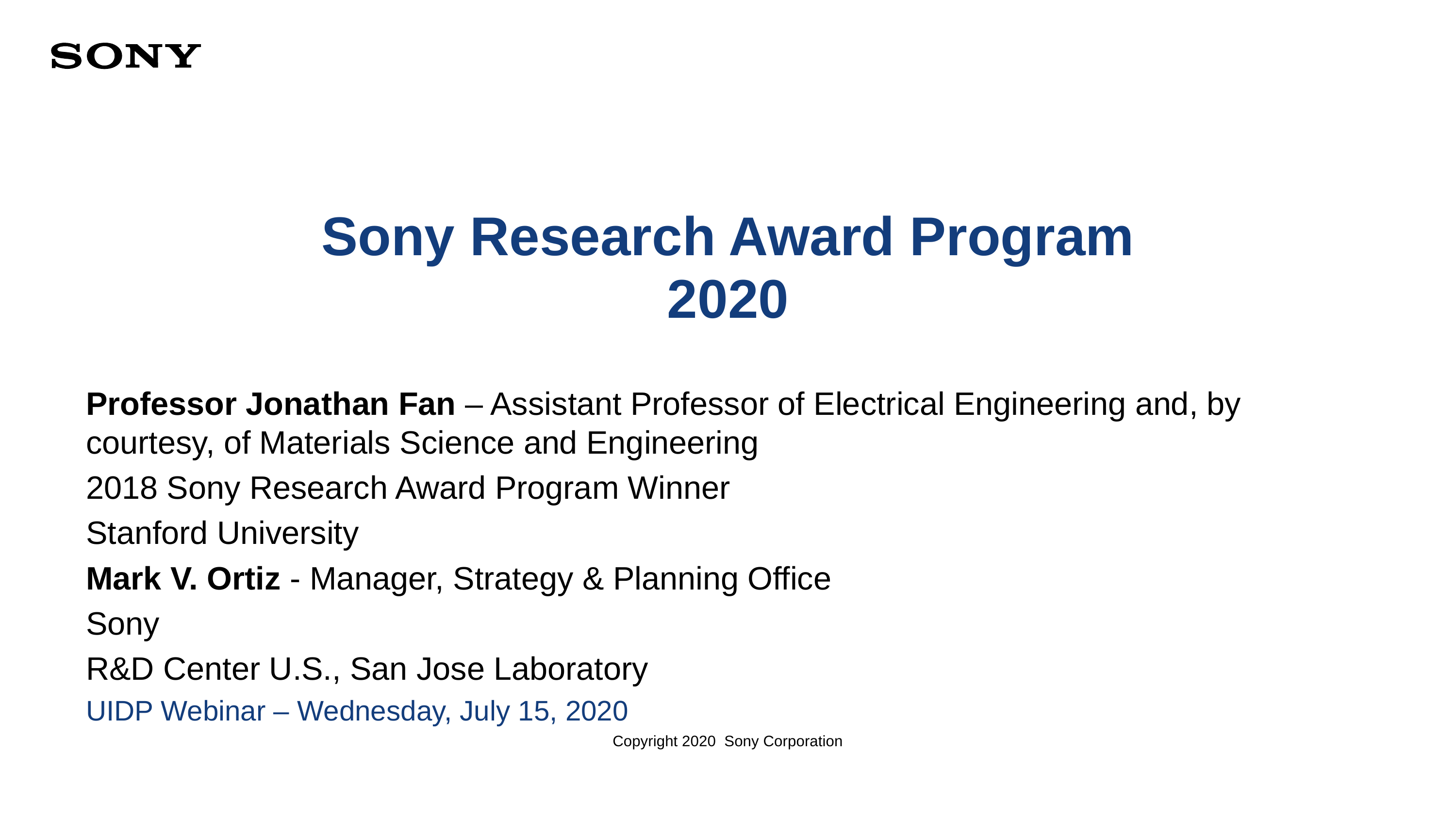

Sony Research Award Program
2020
Professor Jonathan Fan – Assistant Professor of Electrical Engineering and, by courtesy, of Materials Science and Engineering
2018 Sony Research Award Program Winner
Stanford University
Mark V. Ortiz - Manager, Strategy & Planning Office
Sony
R&D Center U.S., San Jose Laboratory
UIDP Webinar – Wednesday, July 15, 2020